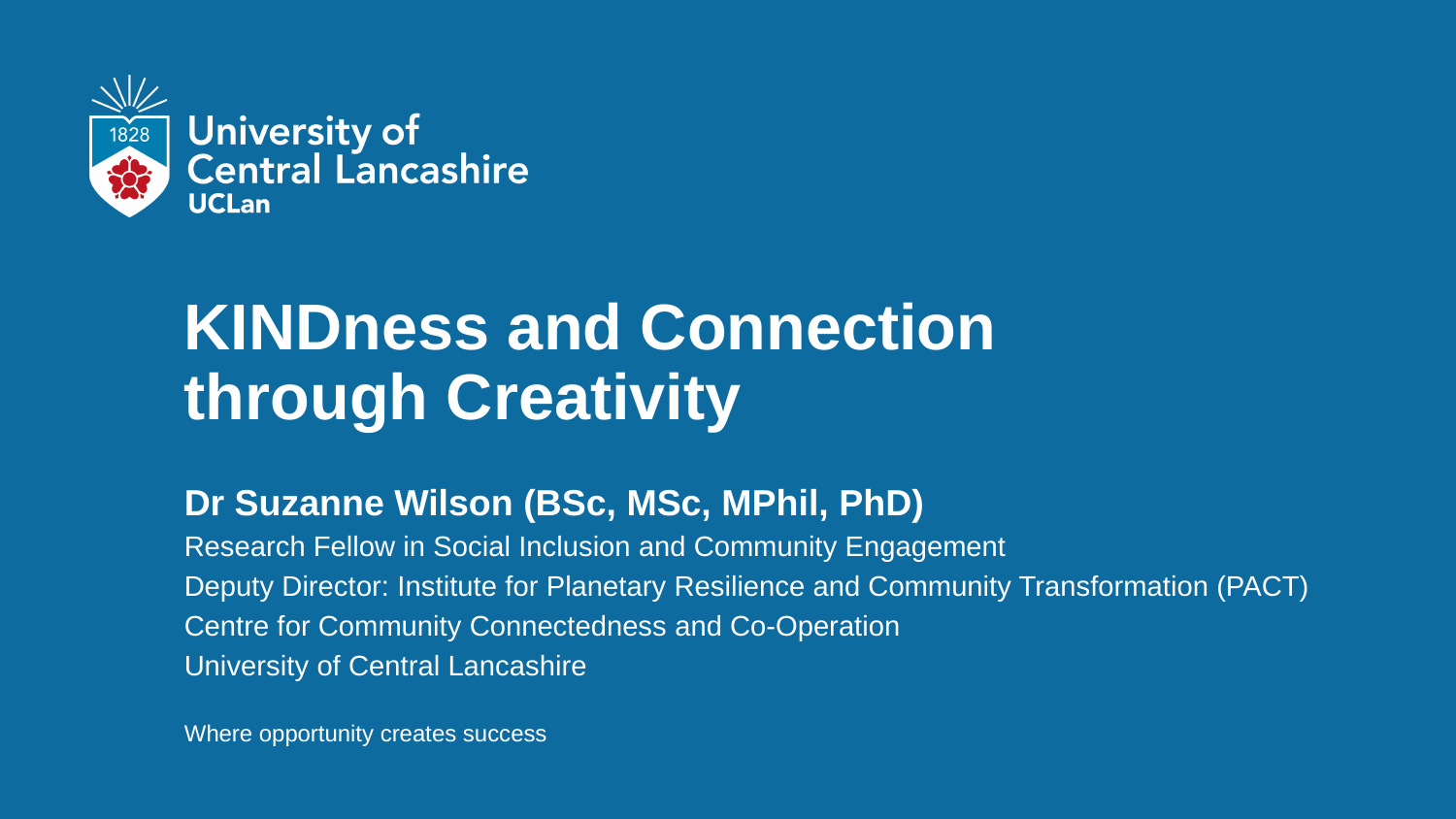

# KINDness and Connection through Creativity
Dr Suzanne Wilson (BSc, MSc, MPhil, PhD)
Research Fellow in Social Inclusion and Community Engagement
Deputy Director: Institute for Planetary Resilience and Community Transformation (PACT)
Centre for Community Connectedness and Co-Operation
University of Central Lancashire